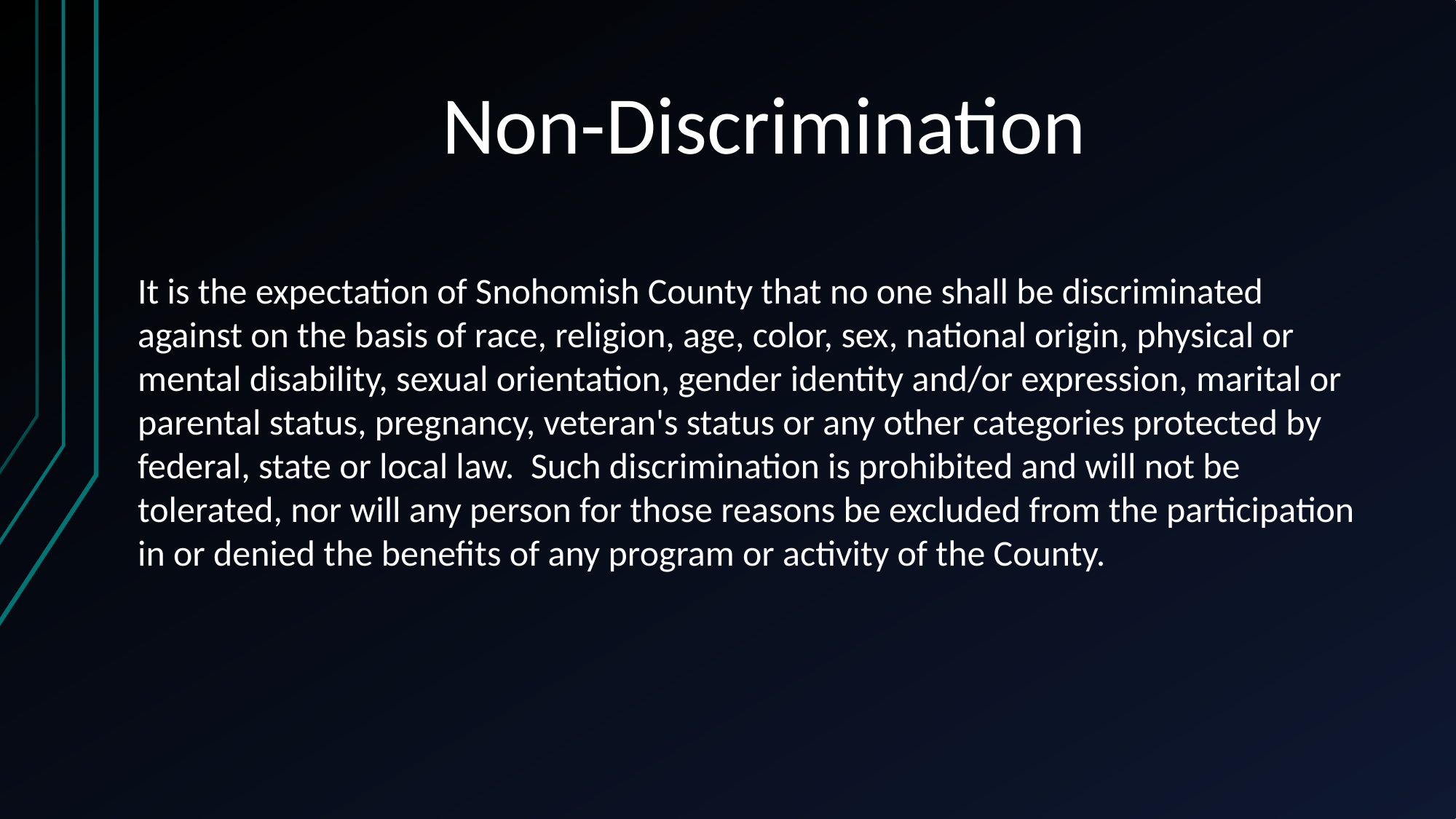

# Non-Discrimination

It is the expectation of Snohomish County that no one shall be discriminated against on the basis of race, religion, age, color, sex, national origin, physical or mental disability, sexual orientation, gender identity and/or expression, marital or parental status, pregnancy, veteran's status or any other categories protected by federal, state or local law.  Such discrimination is prohibited and will not be tolerated, nor will any person for those reasons be excluded from the participation in or denied the benefits of any program or activity of the County.